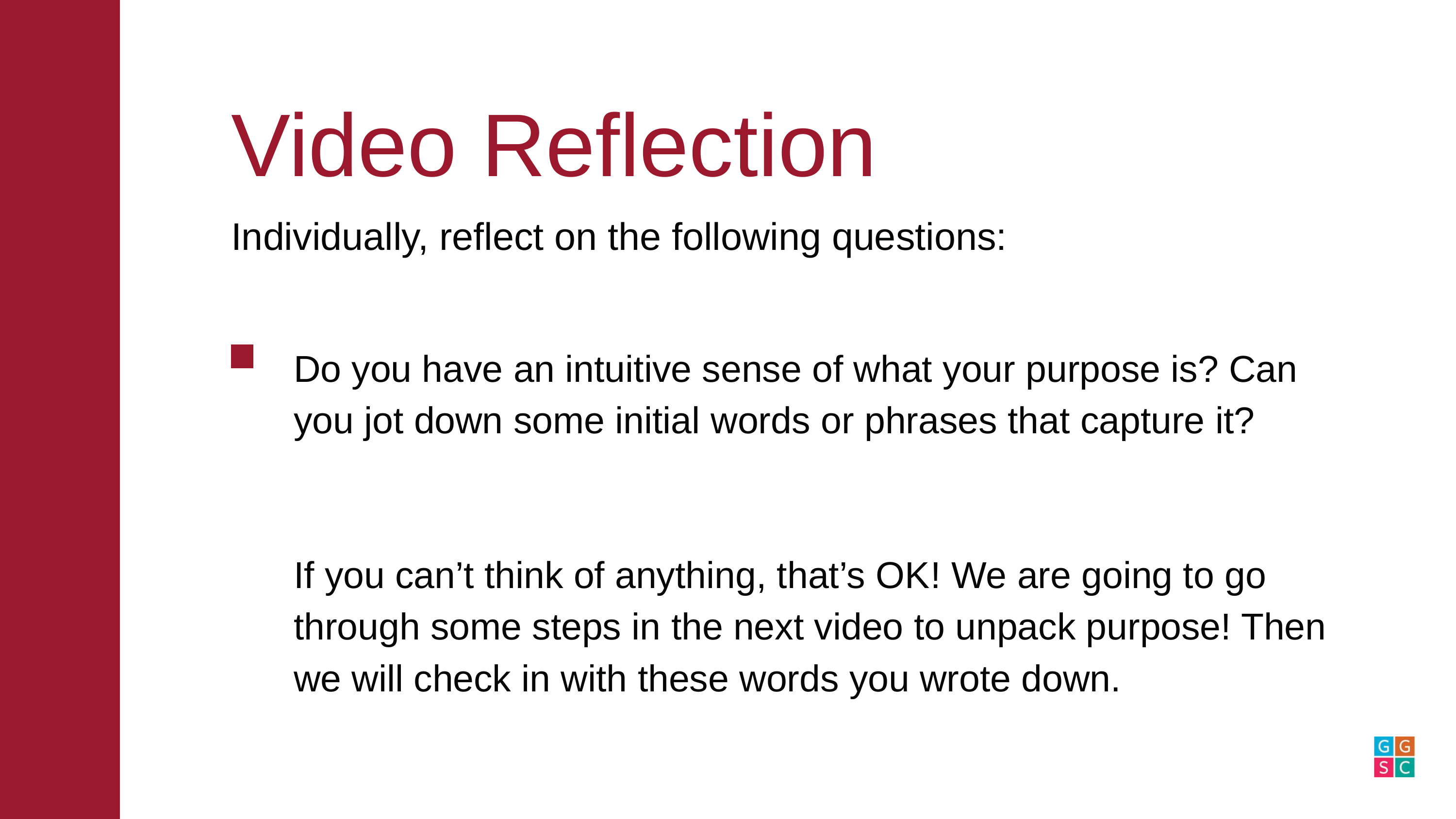

Video Reflection

Individually, reflect on the following questions:
Do you have an intuitive sense of what your purpose is? Can you jot down some initial words or phrases that capture it?

If you can’t think of anything, that’s OK! We are going to go through some steps in the next video to unpack purpose! Then we will check in with these words you wrote down.